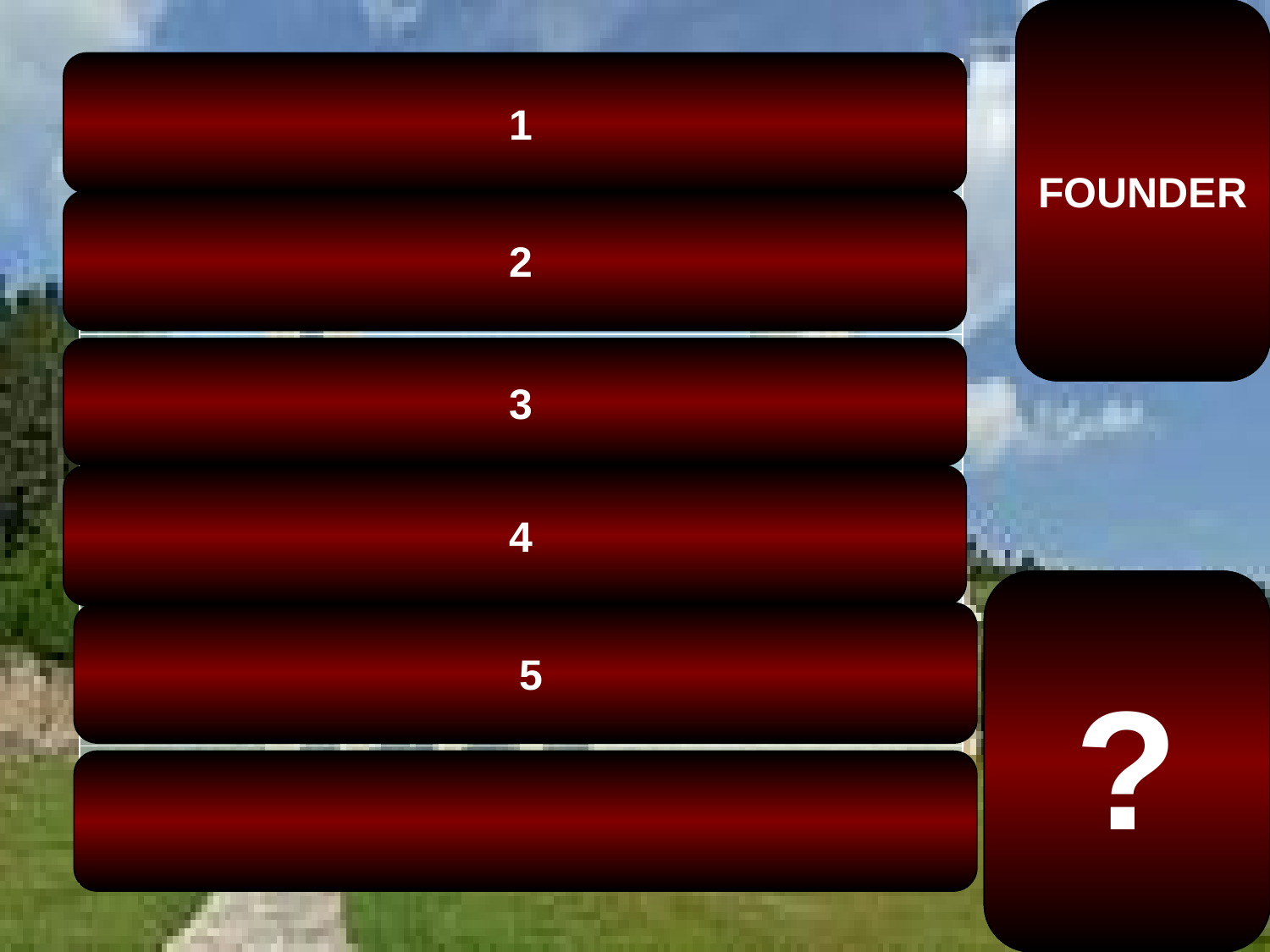

FOUNDER
 1
| LECHEROUS |
| --- |
| LASCIVIOUS |
| DISSOLUTE |
| PRODIGAL |
| SINNING |
| UNCHASTE |
 2
 3
 4
The Sopoćani monastery
is a 13th century  Serbian
Orthodox  monastery,
located near  the source of
Raška River, in the region
of Ras, the centre of
Serbian medieval state. It
was founded by
King Stefan Uroš I.
?
 5